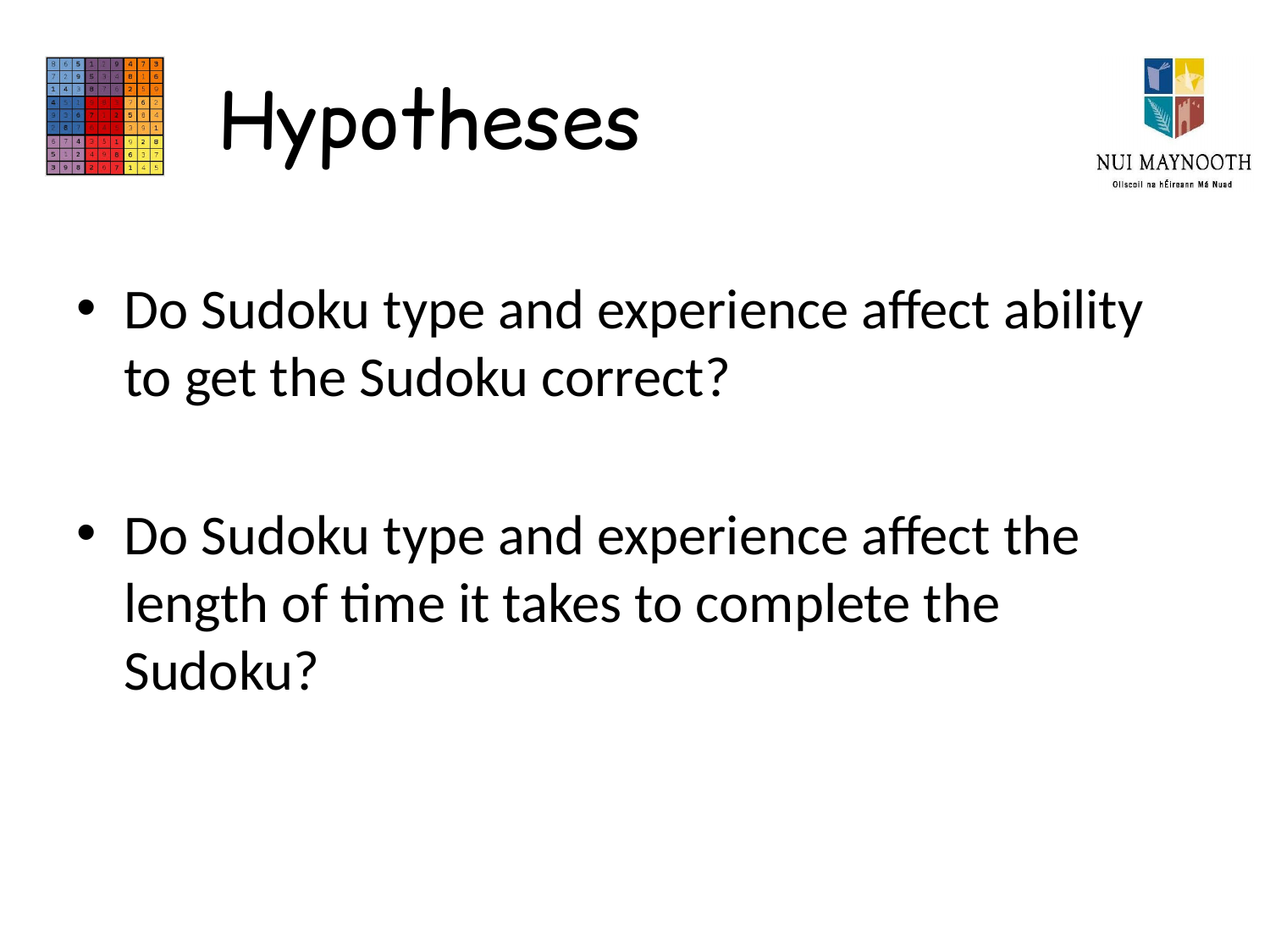

# Hypotheses
Do Sudoku type and experience affect ability to get the Sudoku correct?

Do Sudoku type and experience affect the length of time it takes to complete the Sudoku?